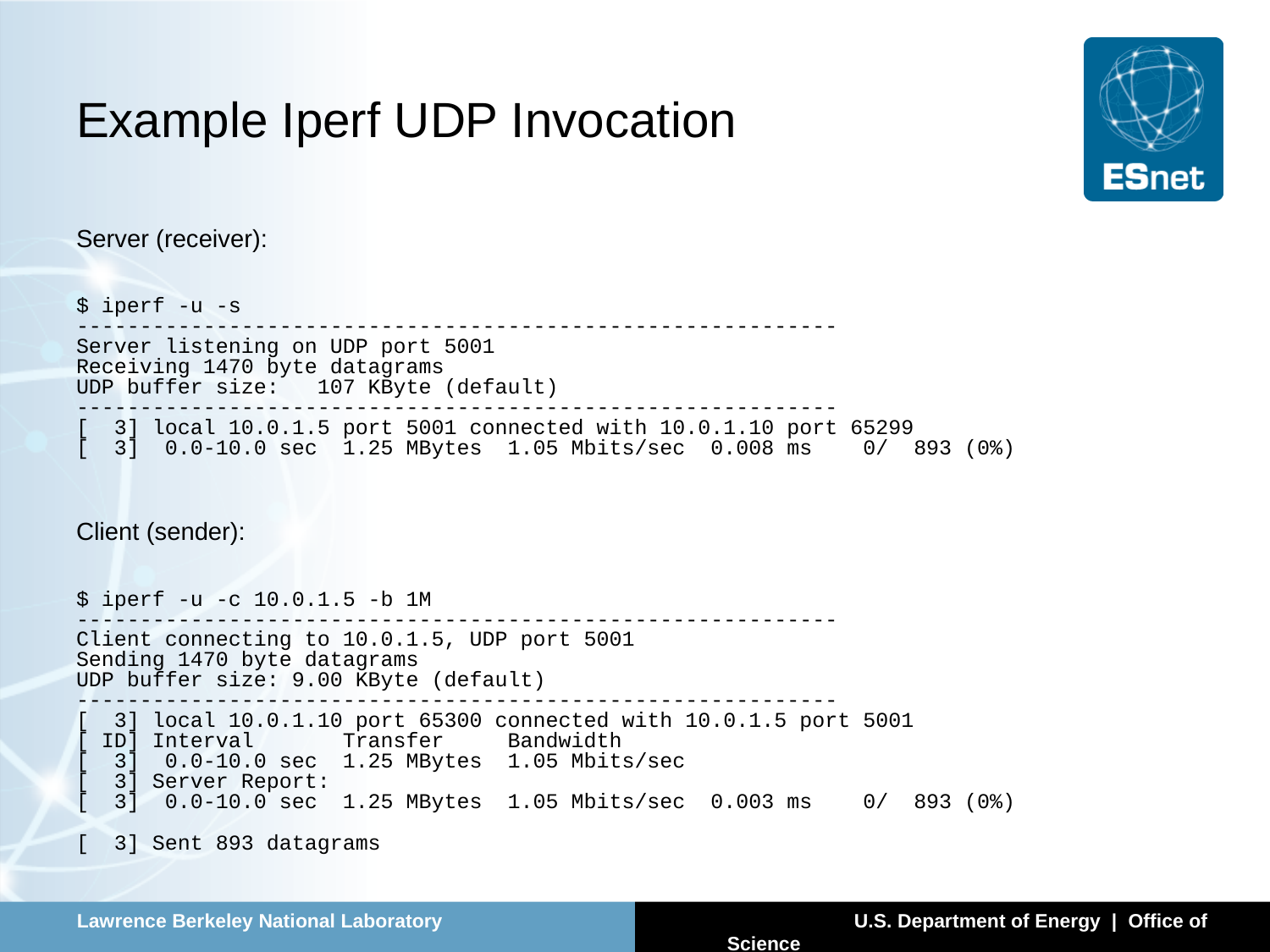

# Example Iperf UDP Invocation
Server (receiver):

$ iperf -u -s
------------------------------------------------------------
Server listening on UDP port 5001
Receiving 1470 byte datagrams
UDP buffer size:   107 KByte (default)
------------------------------------------------------------
[  3] local 10.0.1.5 port 5001 connected with 10.0.1.10 port 65299
[  3]  0.0-10.0 sec  1.25 MBytes  1.05 Mbits/sec  0.008 ms    0/  893 (0%)

Client (sender):

$ iperf -u -c 10.0.1.5 -b 1M
------------------------------------------------------------
Client connecting to 10.0.1.5, UDP port 5001
Sending 1470 byte datagrams
UDP buffer size: 9.00 KByte (default)
------------------------------------------------------------
[  3] local 10.0.1.10 port 65300 connected with 10.0.1.5 port 5001
[ ID] Interval       Transfer     Bandwidth
[  3]  0.0-10.0 sec  1.25 MBytes  1.05 Mbits/sec
[  3] Server Report:
[  3]  0.0-10.0 sec  1.25 MBytes  1.05 Mbits/sec  0.003 ms    0/  893 (0%)
[  3] Sent 893 datagrams